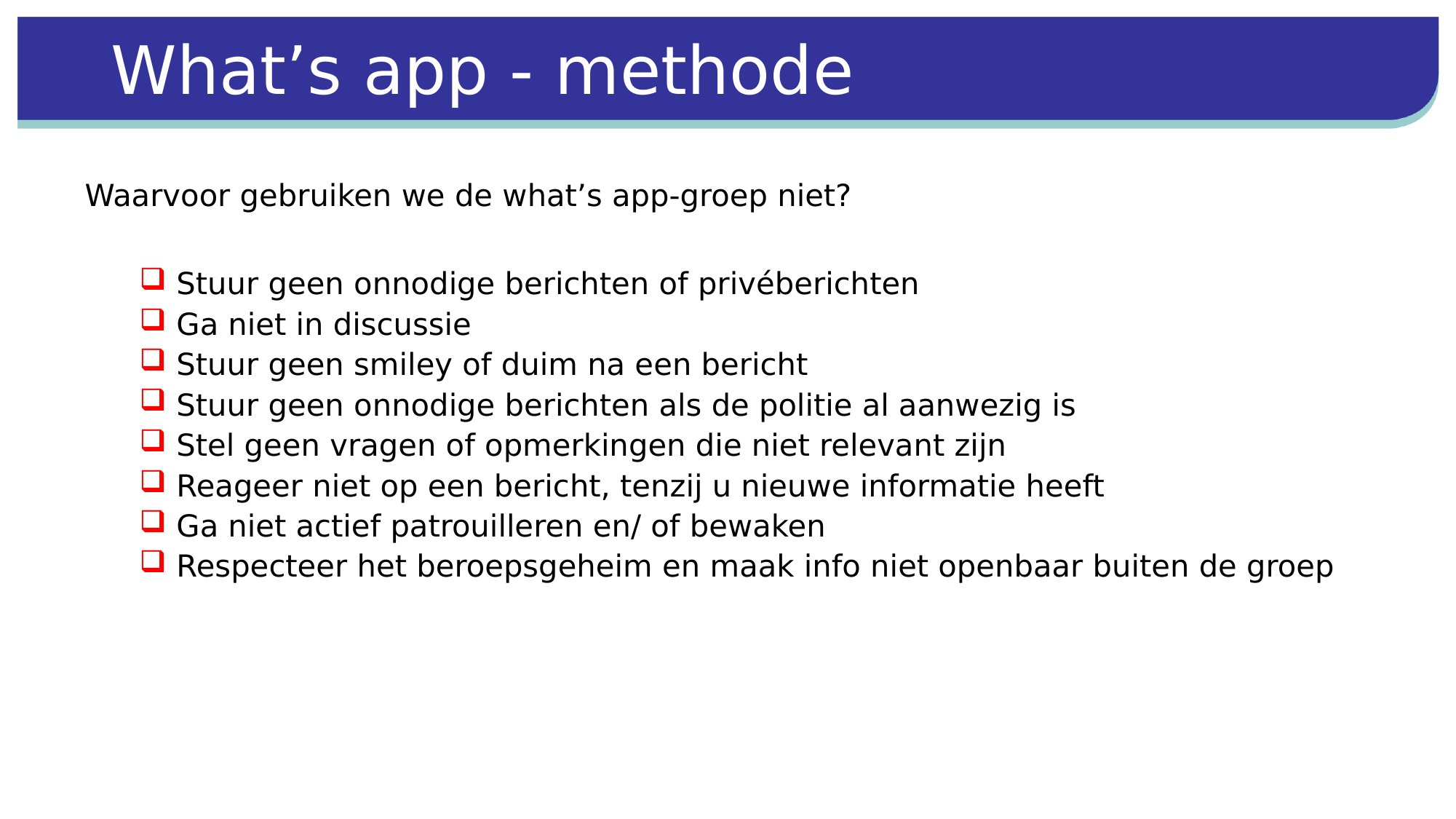

# What’s app - methode
Waarvoor gebruiken we de what’s app-groep niet?

 Stuur geen onnodige berichten of privéberichten
 Ga niet in discussie
 Stuur geen smiley of duim na een bericht
 Stuur geen onnodige berichten als de politie al aanwezig is
 Stel geen vragen of opmerkingen die niet relevant zijn
 Reageer niet op een bericht, tenzij u nieuwe informatie heeft
 Ga niet actief patrouilleren en/ of bewaken
 Respecteer het beroepsgeheim en maak info niet openbaar buiten de groep